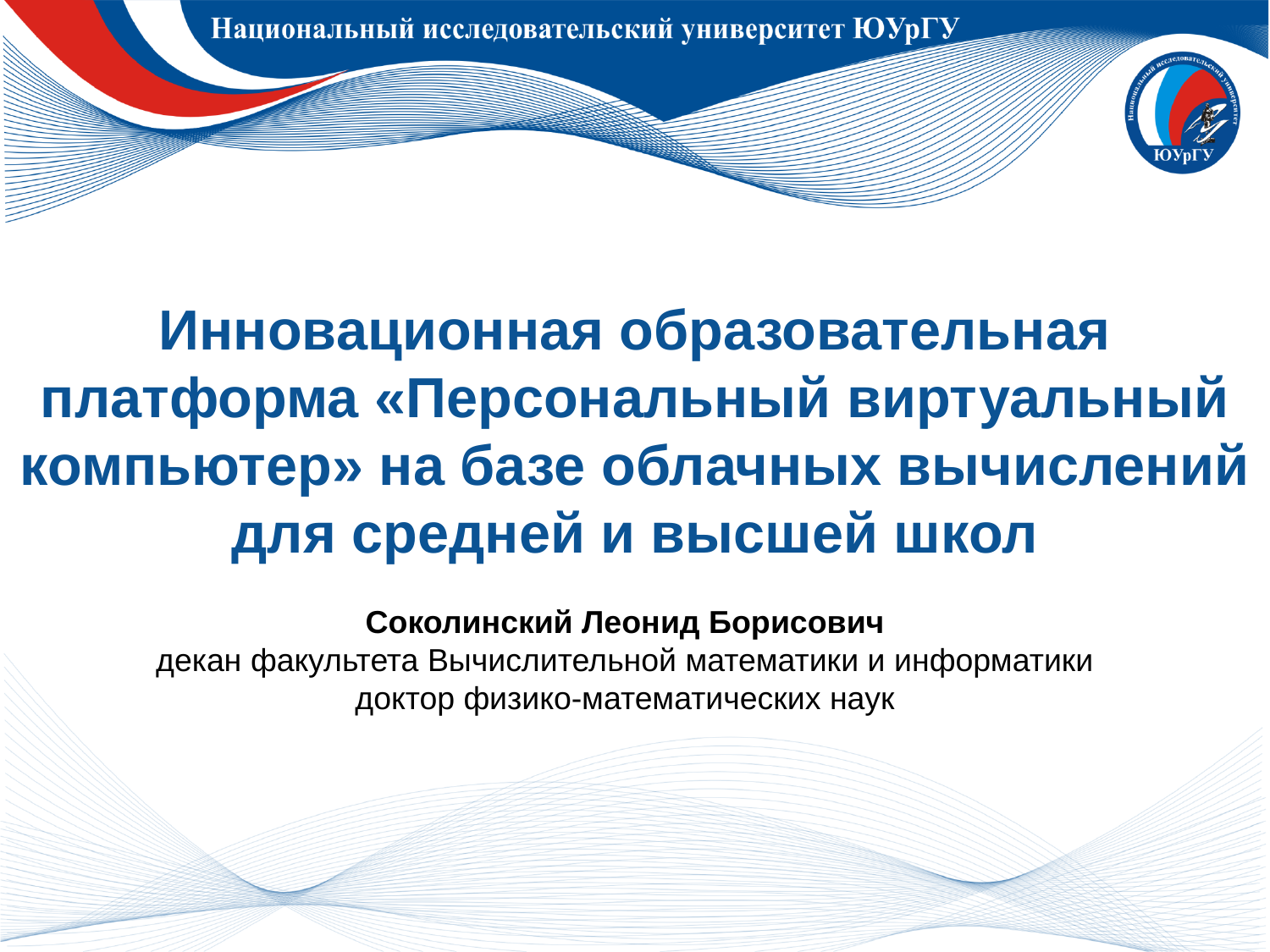

# Инновационная образовательная платформа «Персональный виртуальный компьютер» на базе облачных вычислений для средней и высшей школ
Соколинский Леонид Борисович
декан факультета Вычислительной математики и информатики
доктор физико-математических наук